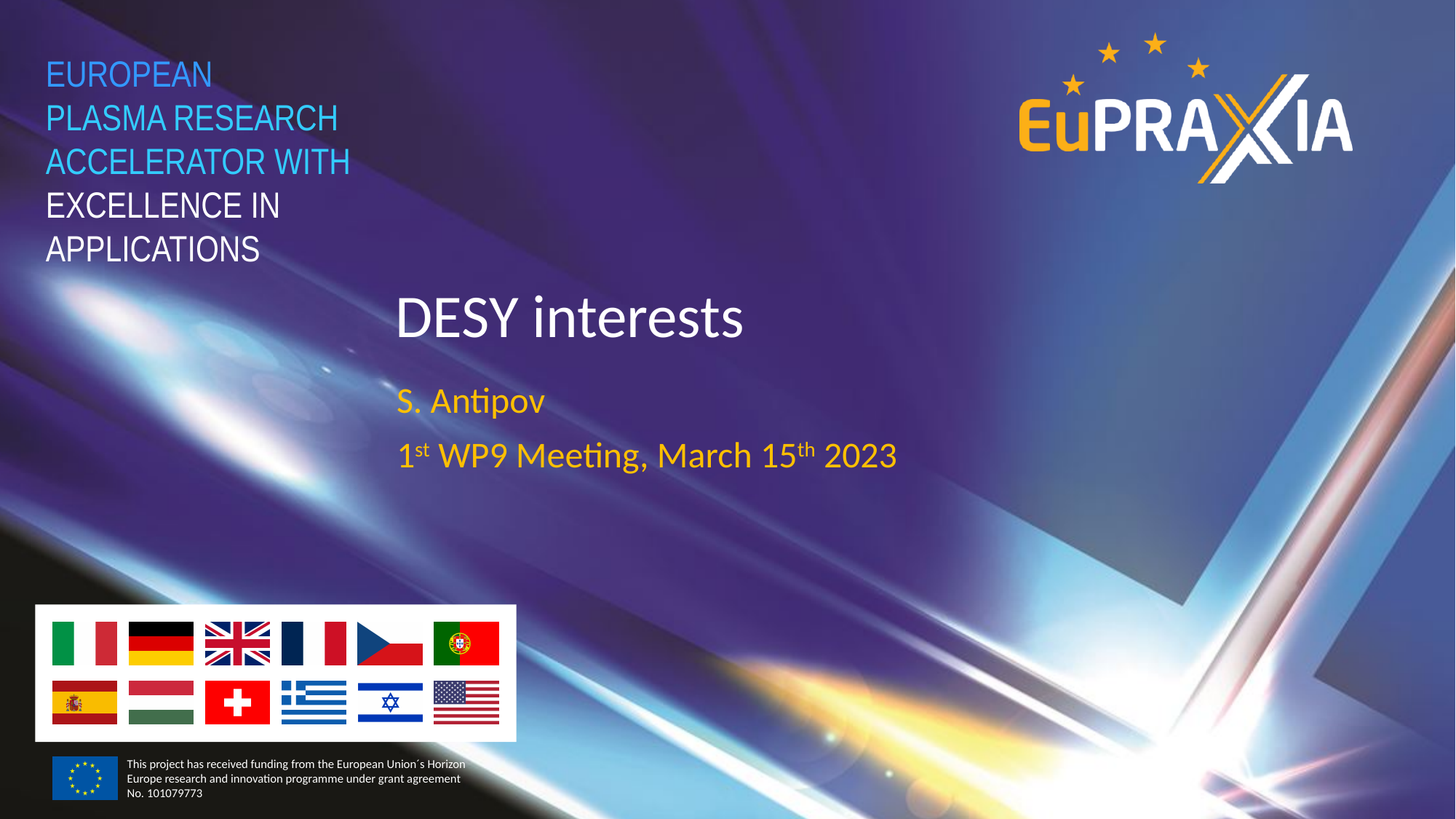

DESY interests
S. Antipov
1st WP9 Meeting, March 15th 2023